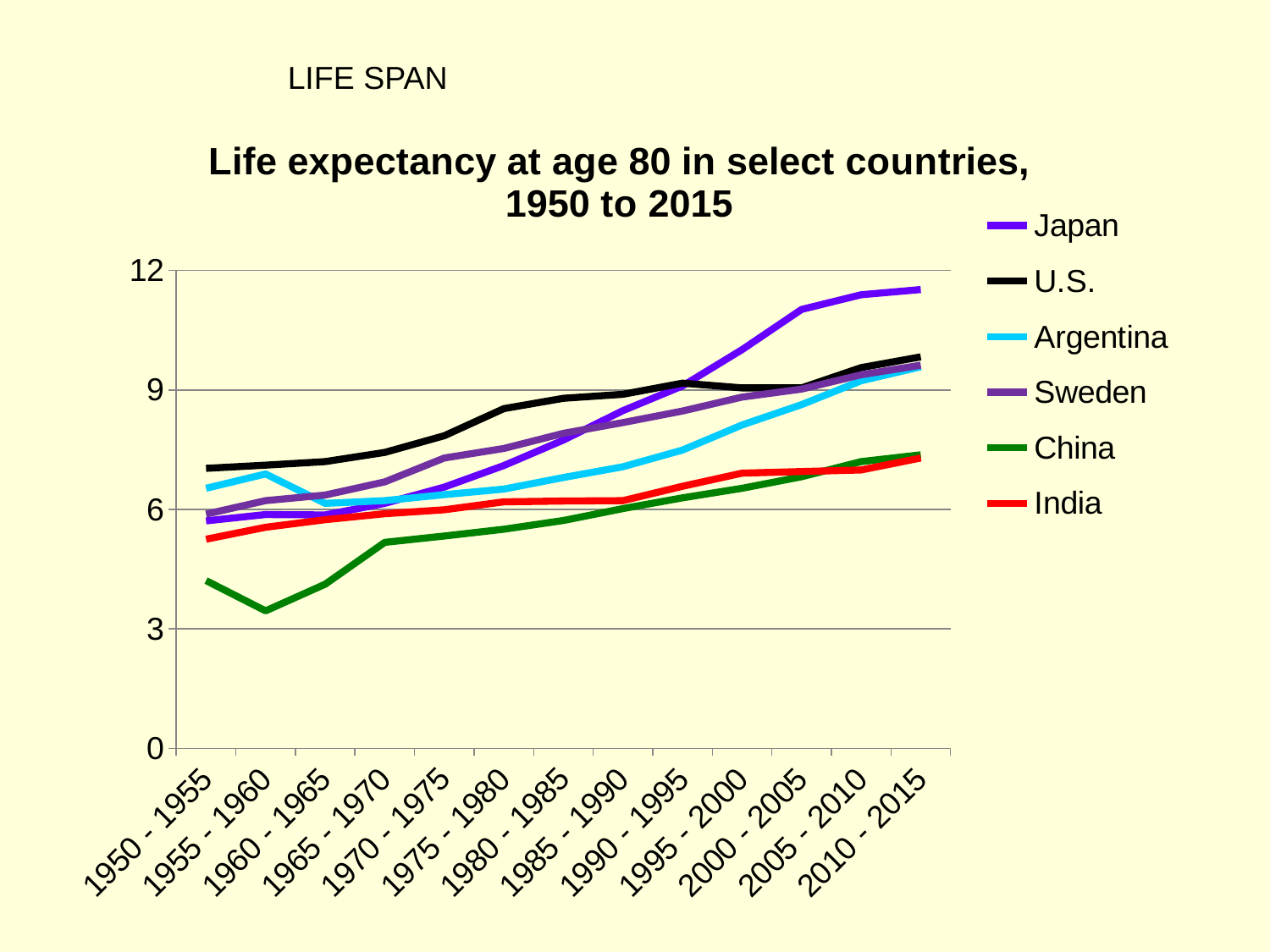

LIFE SPAN

### Chart: Life expectancy at age 80 in select countries, 1950 to 2015

| Category | Japan | U.S. | Argentina | Sweden | China | India |
|---|---|---|---|---|---|---|
| 1950 - 1955 | 5.71 | 7.03 | 6.53 | 5.88 | 4.21 | 5.25 |
| 1955 - 1960 | 5.87 | 7.109999999999999 | 6.89 | 6.22 | 3.45 | 5.55 |
| 1960 - 1965 | 5.859999999999998 | 7.2 | 6.149999999999999 | 6.359999999999998 | 4.119999999999997 | 5.74 |
| 1965 - 1970 | 6.149999999999999 | 7.430000000000002 | 6.22 | 6.689999999999999 | 5.17 | 5.89 |
| 1970 - 1975 | 6.56 | 7.85 | 6.37 | 7.29 | 5.33 | 5.99 |
| 1975 - 1980 | 7.1 | 8.530000000000001 | 6.51 | 7.53 | 5.5 | 6.189999999999999 |
| 1980 - 1985 | 7.74 | 8.790000000000001 | 6.8 | 7.91 | 5.72 | 6.21 |
| 1985 - 1990 | 8.48 | 8.89 | 7.07 | 8.18 | 6.02 | 6.22 |
| 1990 - 1995 | 9.1 | 9.17 | 7.49 | 8.47 | 6.29 | 6.58 |
| 1995 - 2000 | 10.01 | 9.05 | 8.120000000000001 | 8.82 | 6.53 | 6.91 |
| 2000 - 2005 | 11.02 | 9.05 | 8.63 | 9.02 | 6.819999999999998 | 6.95 |
| 2005 - 2010 | 11.39 | 9.56 | 9.23 | 9.38 | 7.2 | 6.99 |
| 2010 - 2015 | 11.52 | 9.83 | 9.58 | 9.620000000000001 | 7.37 | 7.29 |